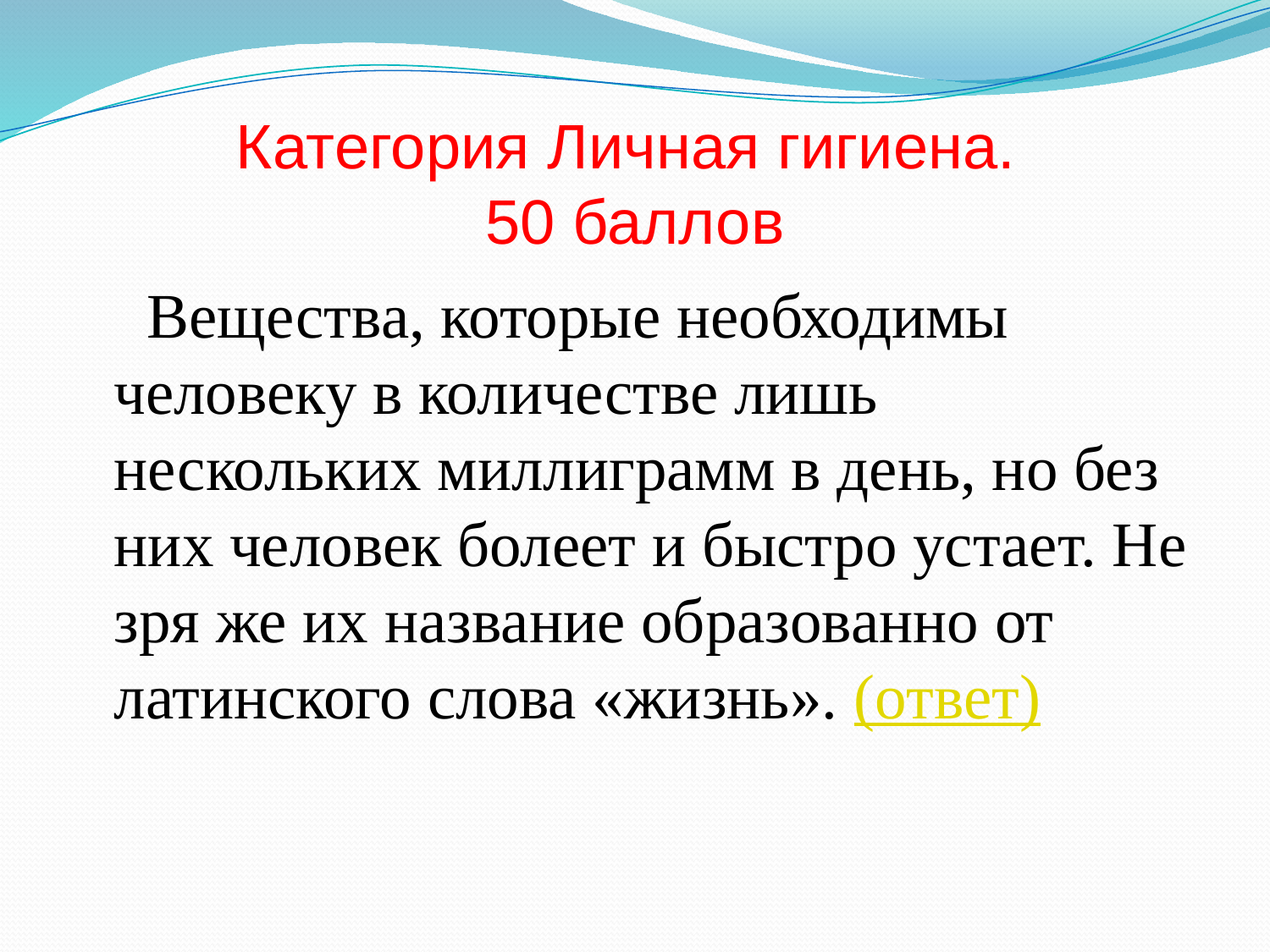

# Категория Личная гигиена. 50 баллов
      Вещества, которые необходимы человеку в количестве лишь нескольких миллиграмм в день, но без них человек болеет и быстро устает. Не зря же их название образованно от латинского слова «жизнь». (ответ)